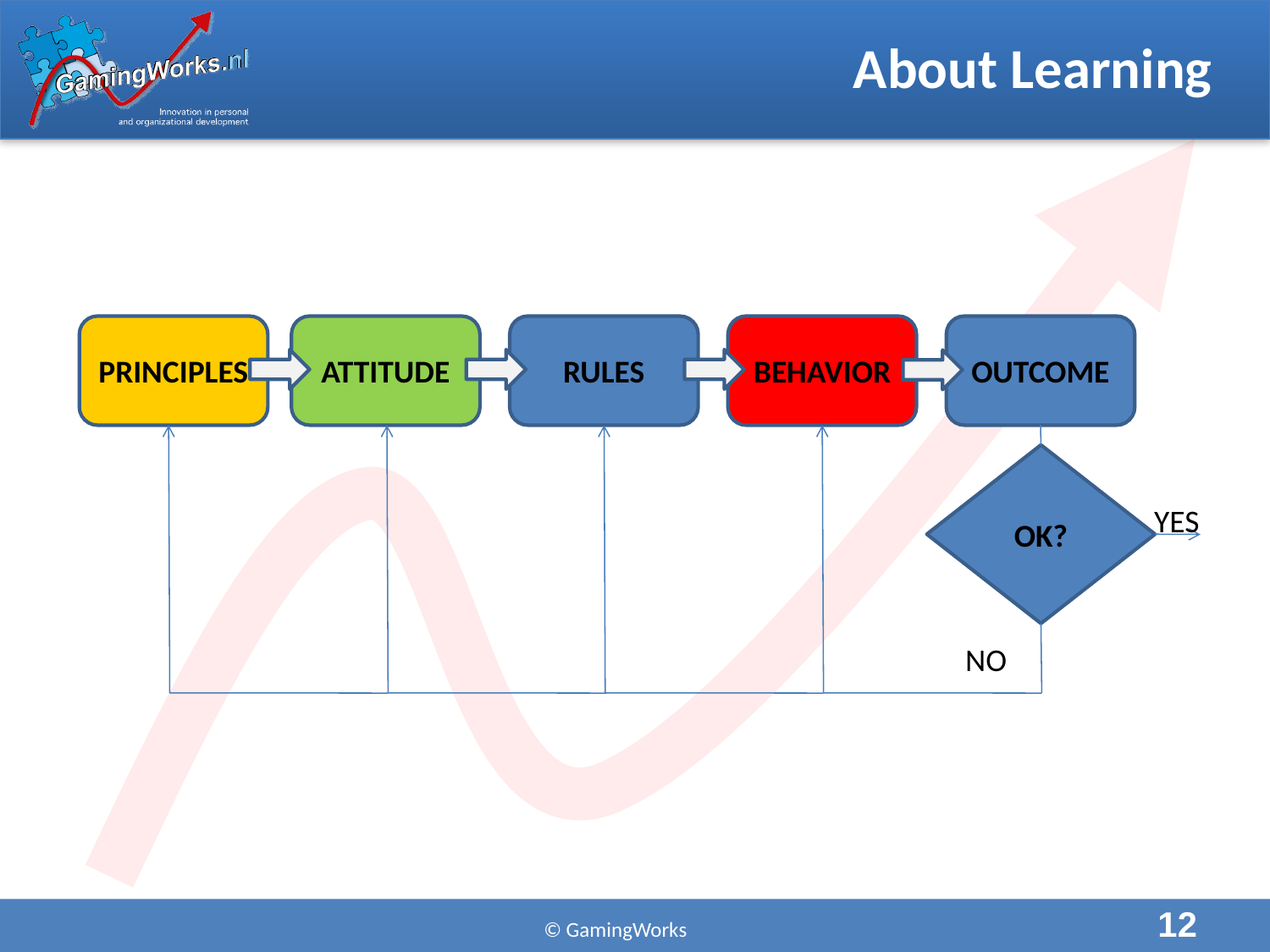

# About Learning
PRINCIPLES
ATTITUDE
RULES
BEHAVIOR
OUTCOME

OK?
YES
NO
12